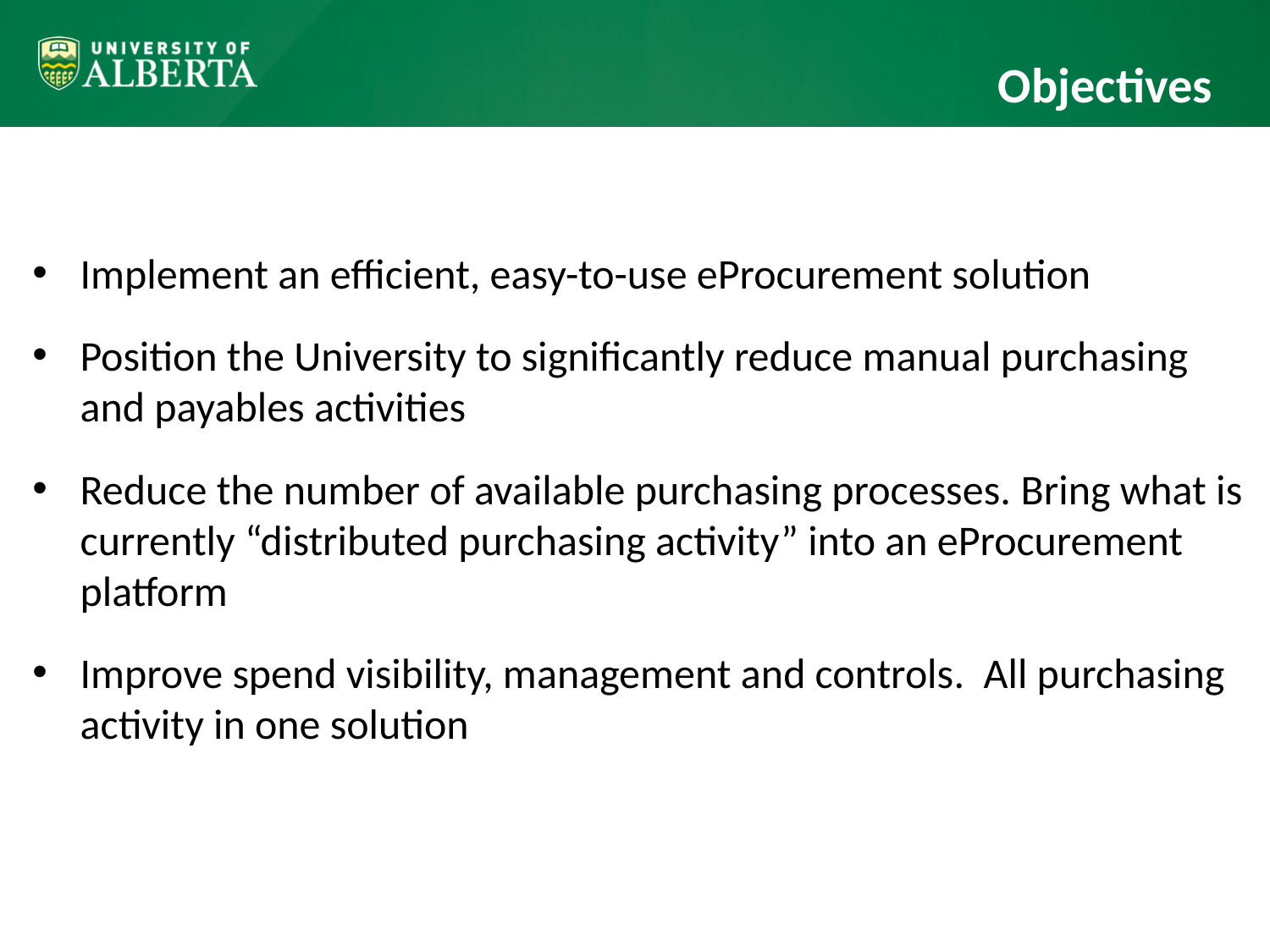

# Objectives

Implement an efficient, easy-to-use eProcurement solution
Position the University to significantly reduce manual purchasing and payables activities
Reduce the number of available purchasing processes. Bring what is currently “distributed purchasing activity” into an eProcurement platform
Improve spend visibility, management and controls.  All purchasing activity in one solution